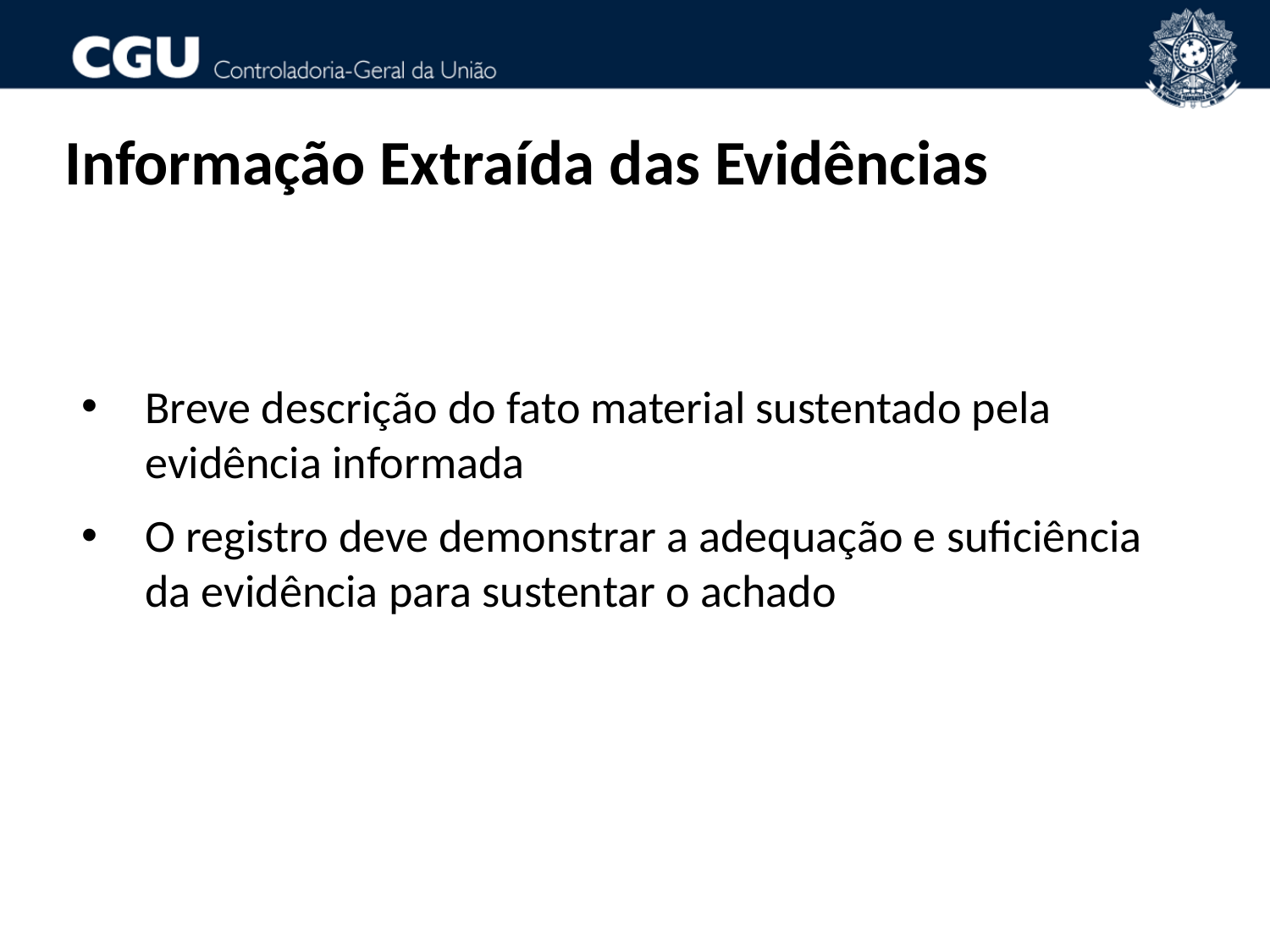

Informação Extraída das Evidências
Breve descrição do fato material sustentado pela evidência informada

O registro deve demonstrar a adequação e suficiência da evidência para sustentar o achado